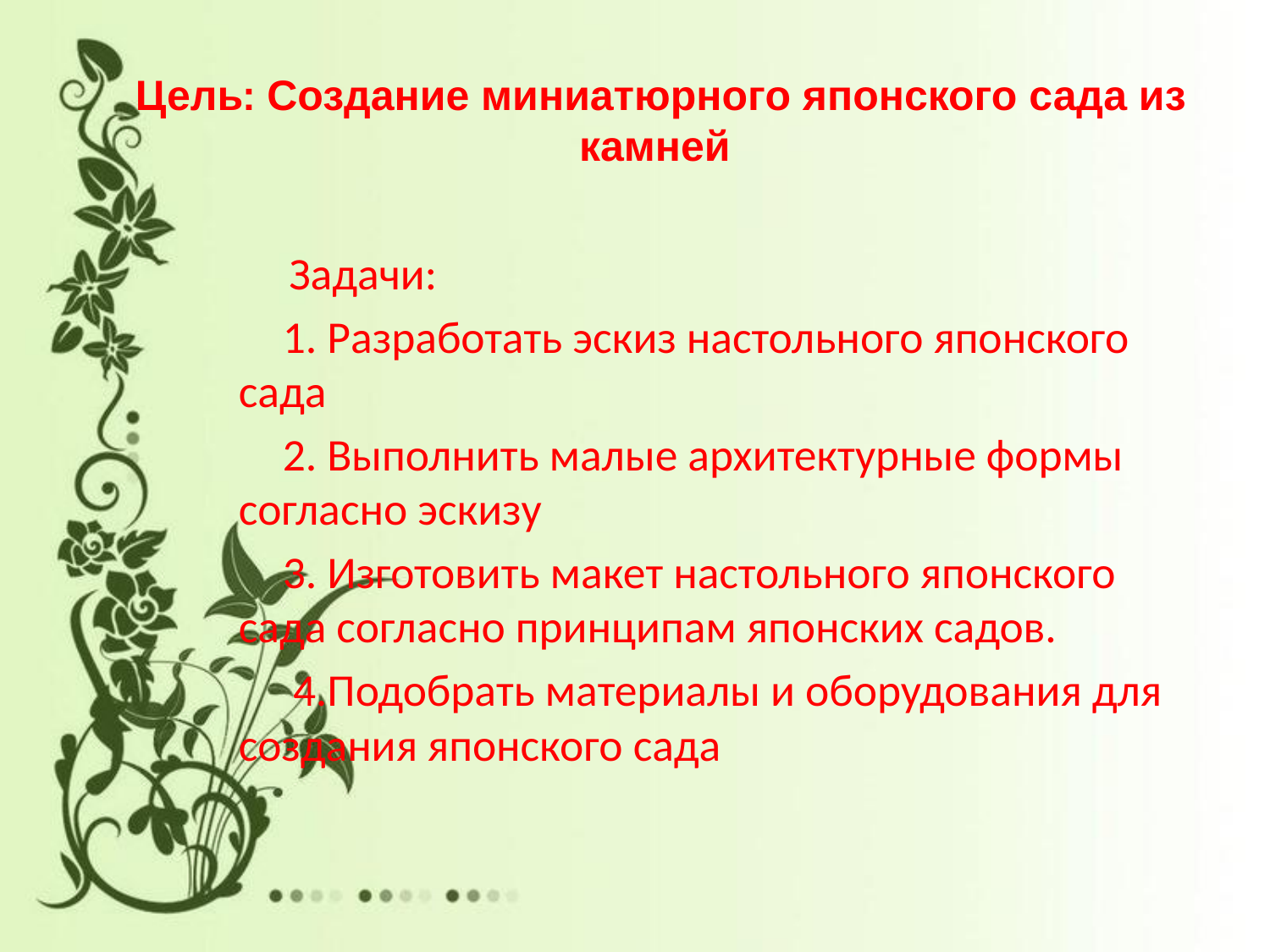

# Цель: Создание миниатюрного японского сада из камней
           Задачи:
         1. Разработать эскиз настольного японского сада
         2. Выполнить малые архитектурные формы согласно эскизу
         3. Изготовить макет настольного японского сада согласно принципам японских садов.
          4.Подобрать материалы и оборудования для создания японского сада